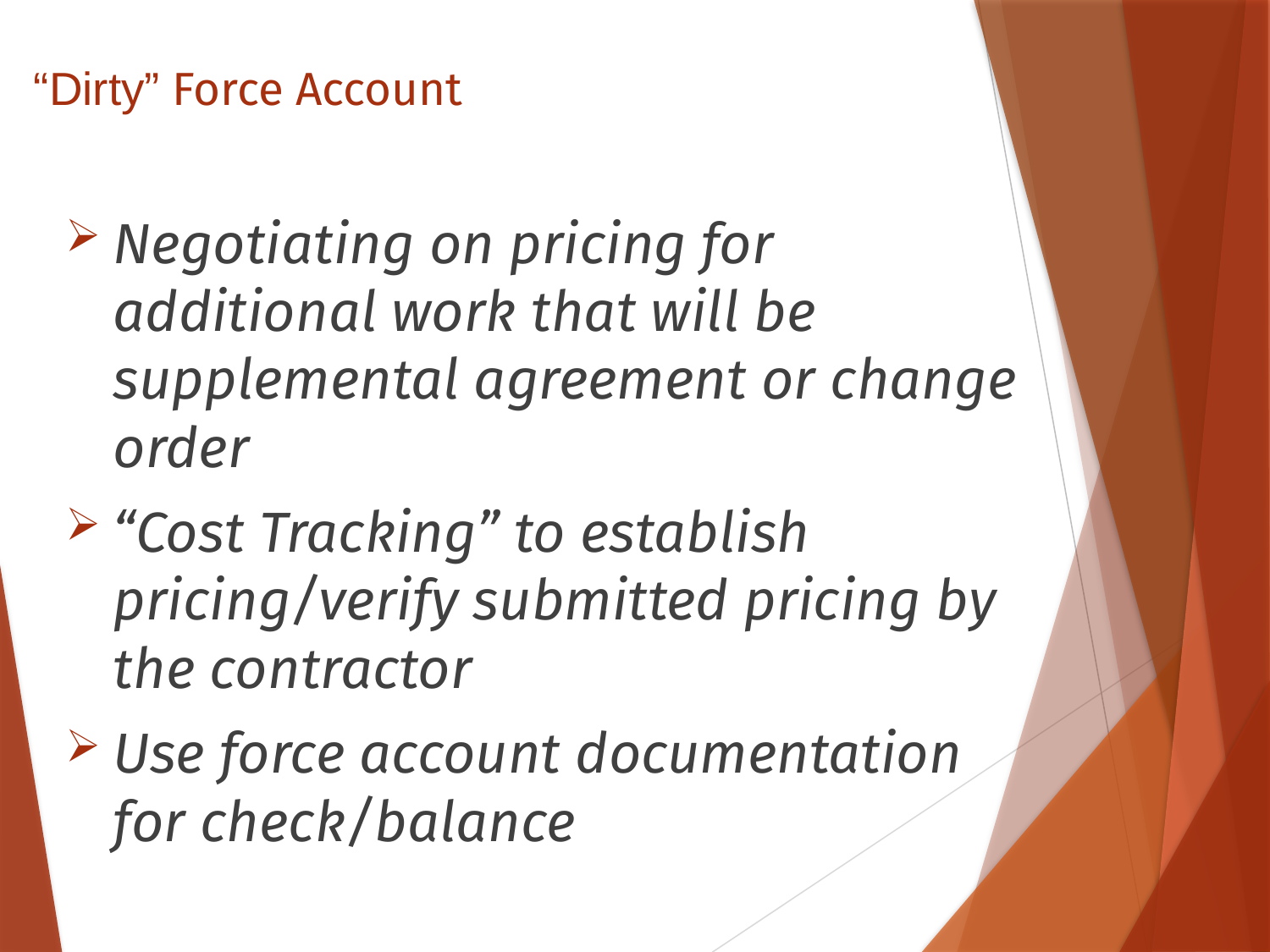

# “Dirty” Force Account
Negotiating on pricing for additional work that will be supplemental agreement or change order
“Cost Tracking” to establish pricing/verify submitted pricing by the contractor
Use force account documentation for check/balance